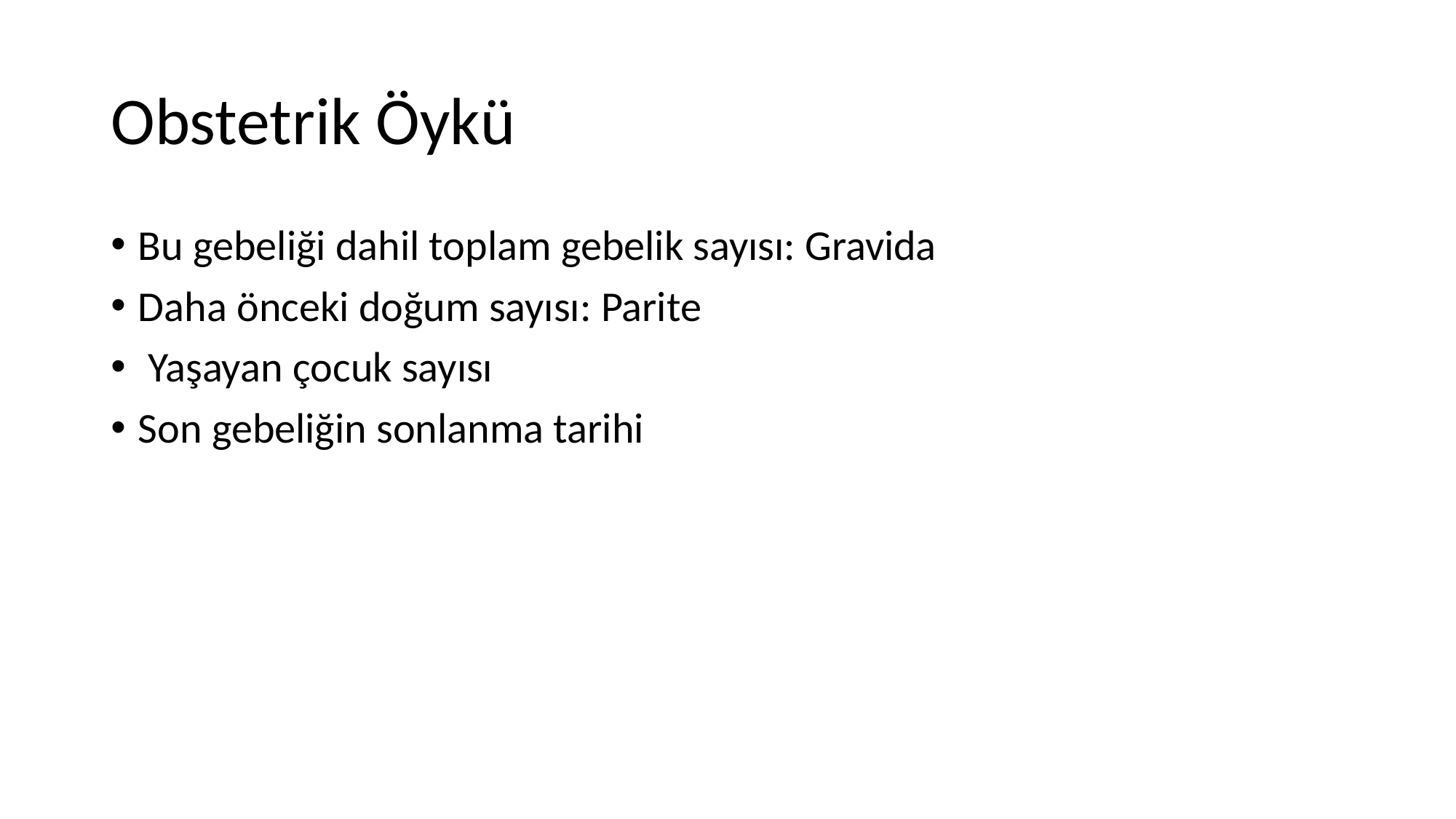

# Obstetrik Öykü
Bu gebeliği dahil toplam gebelik sayısı: Gravida
Daha önceki doğum sayısı: Parite
 Yaşayan çocuk sayısı
Son gebeliğin sonlanma tarihi